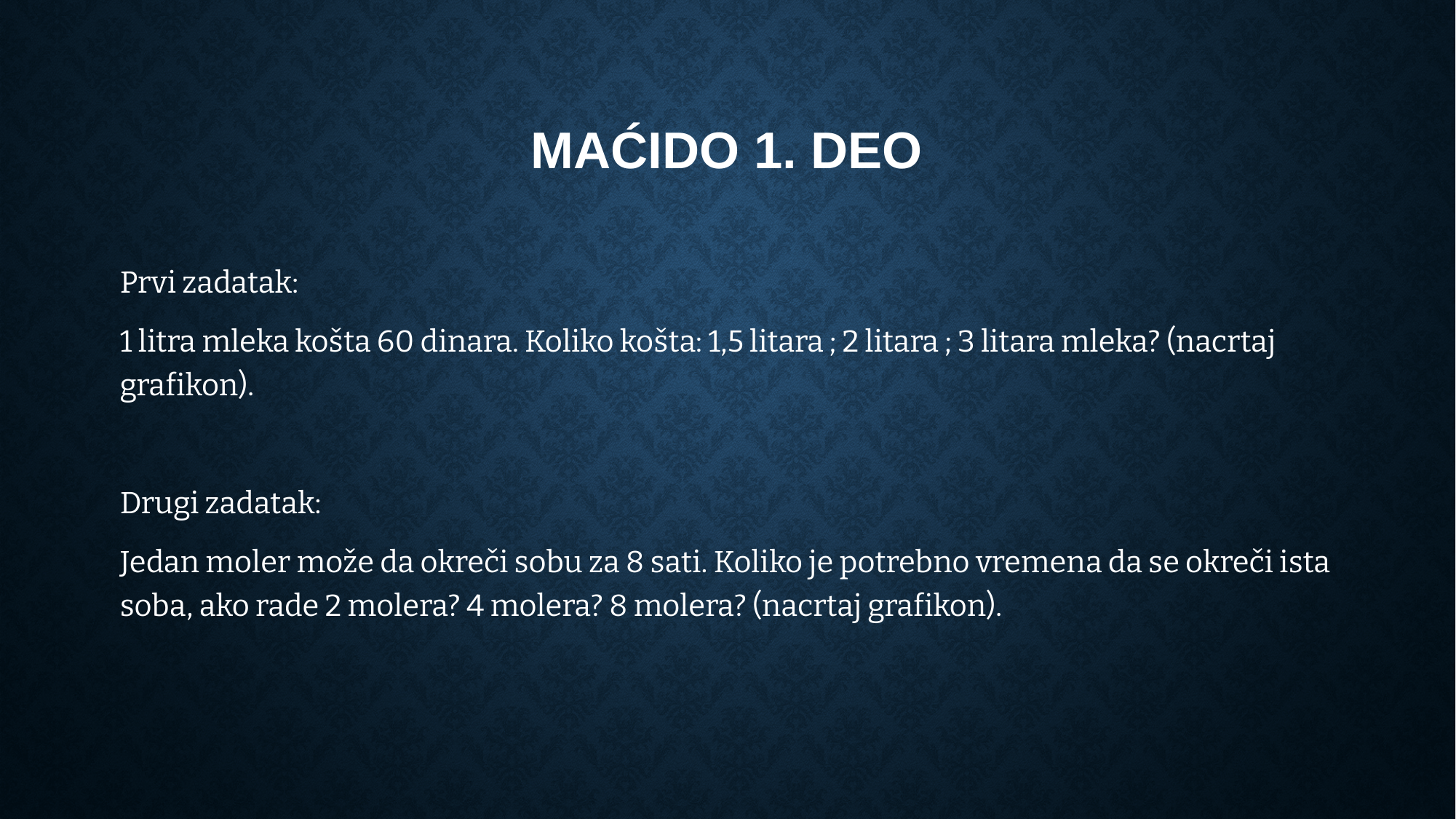

# Maćido 1. deo
Prvi zadatak:
1 litra mleka košta 60 dinara. Koliko košta: 1,5 litara ; 2 litara ; 3 litara mleka? (nacrtaj grafikon).

Drugi zadatak:
Jedan moler može da okreči sobu za 8 sati. Koliko je potrebno vremena da se okreči ista soba, ako rade 2 molera? 4 molera? 8 molera? (nacrtaj grafikon).